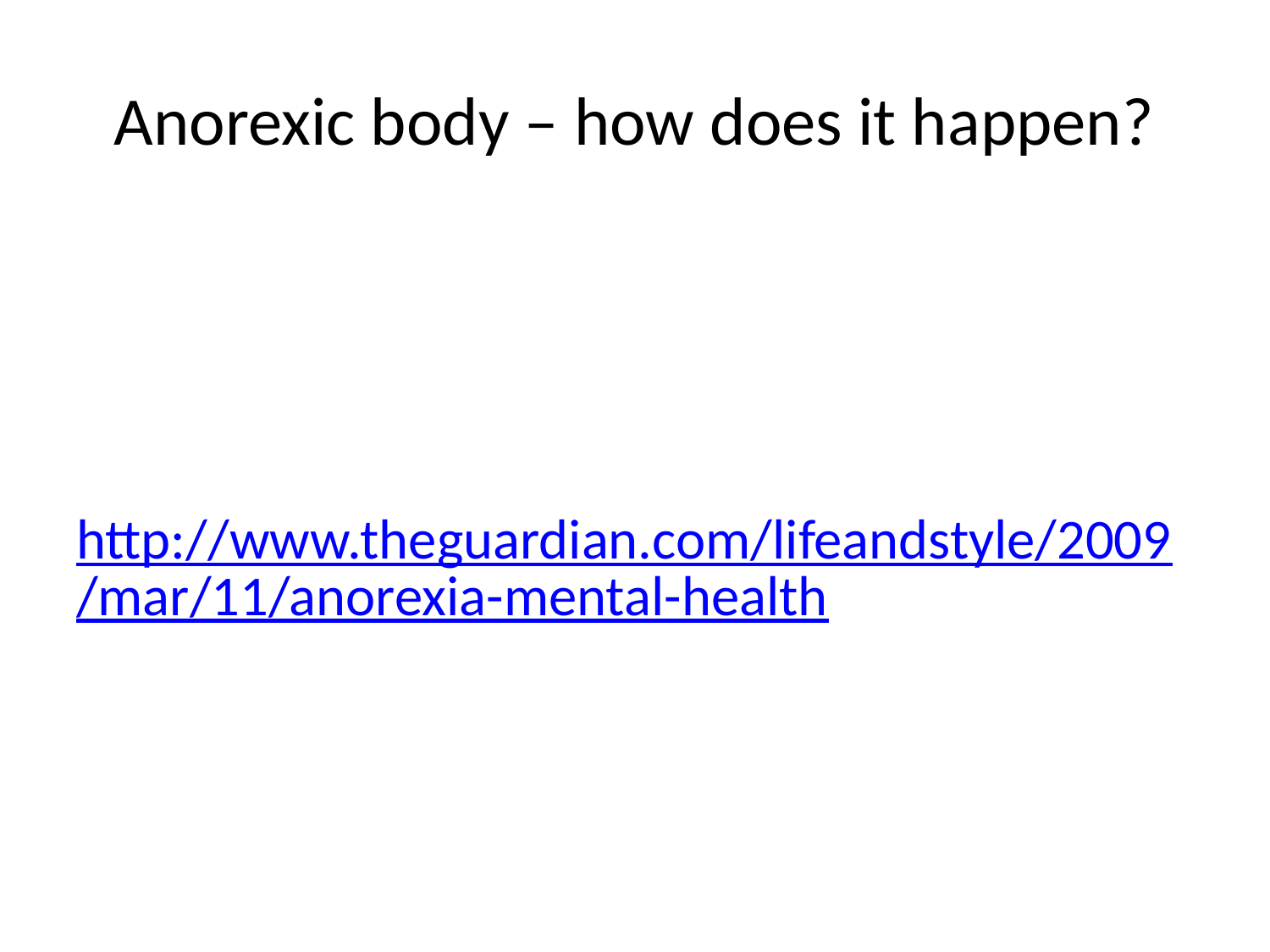

# Anorexic body – how does it happen?
http://www.theguardian.com/lifeandstyle/2009/mar/11/anorexia-mental-health